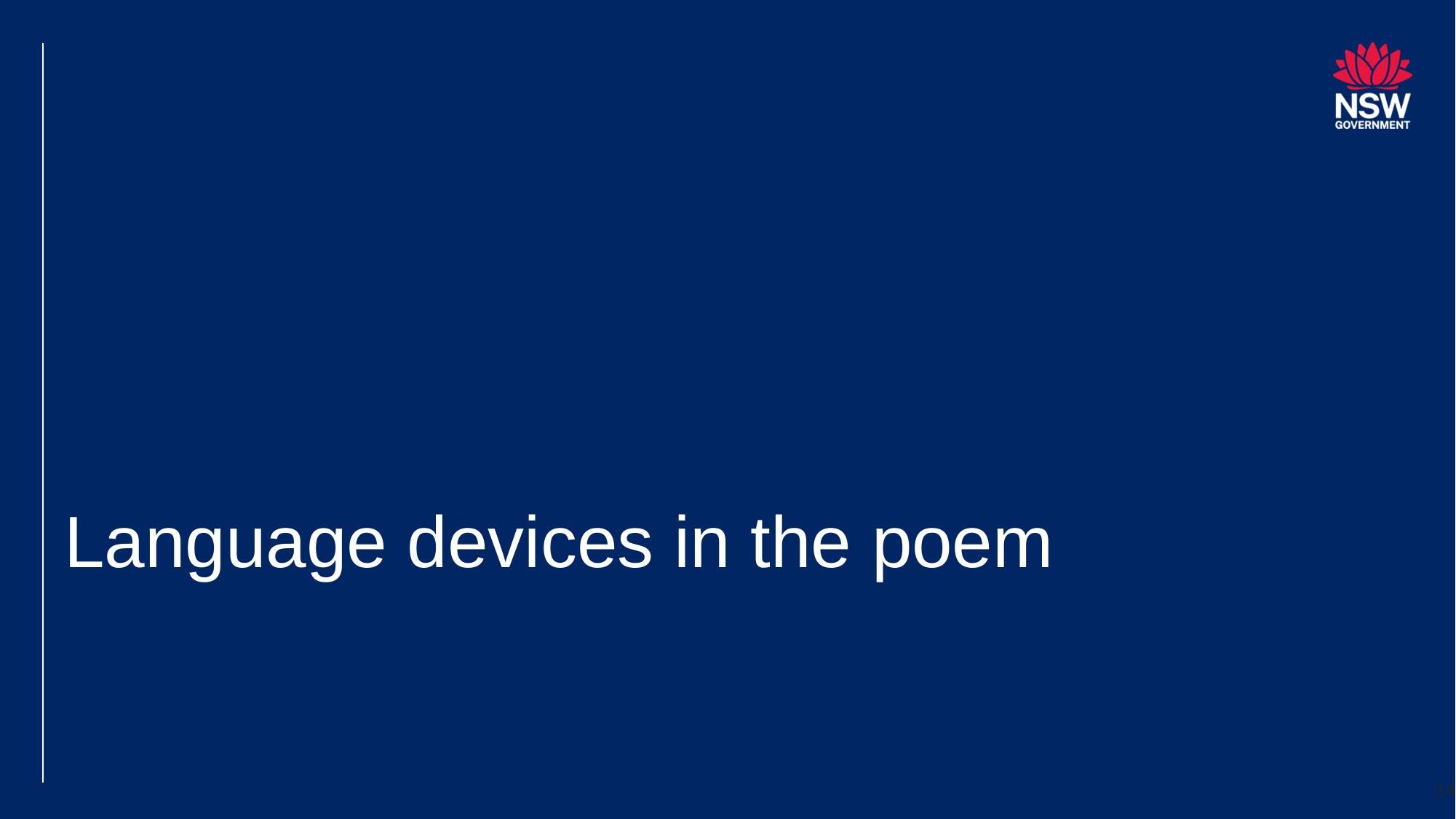

# Language devices in the poem
14